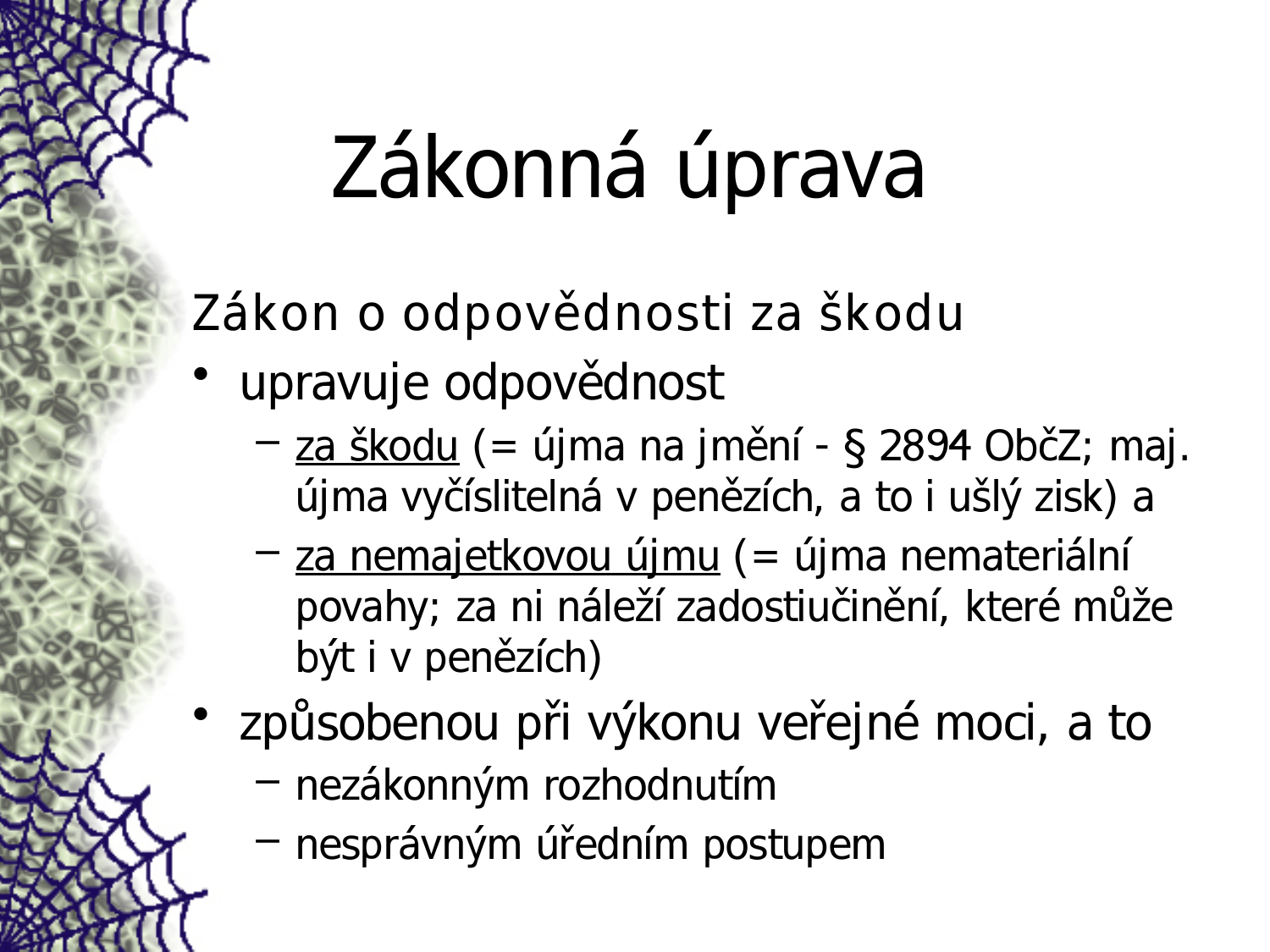

# Zákonná úprava
Zákon o odpovědnosti za škodu
upravuje odpovědnost
za škodu (= újma na jmění - § 2894 ObčZ; maj. újma vyčíslitelná v penězích, a to i ušlý zisk) a
za nemajetkovou újmu (= újma nemateriální povahy; za ni náleží zadostiučinění, které může být i v penězích)
způsobenou při výkonu veřejné moci, a to
nezákonným rozhodnutím
nesprávným úředním postupem